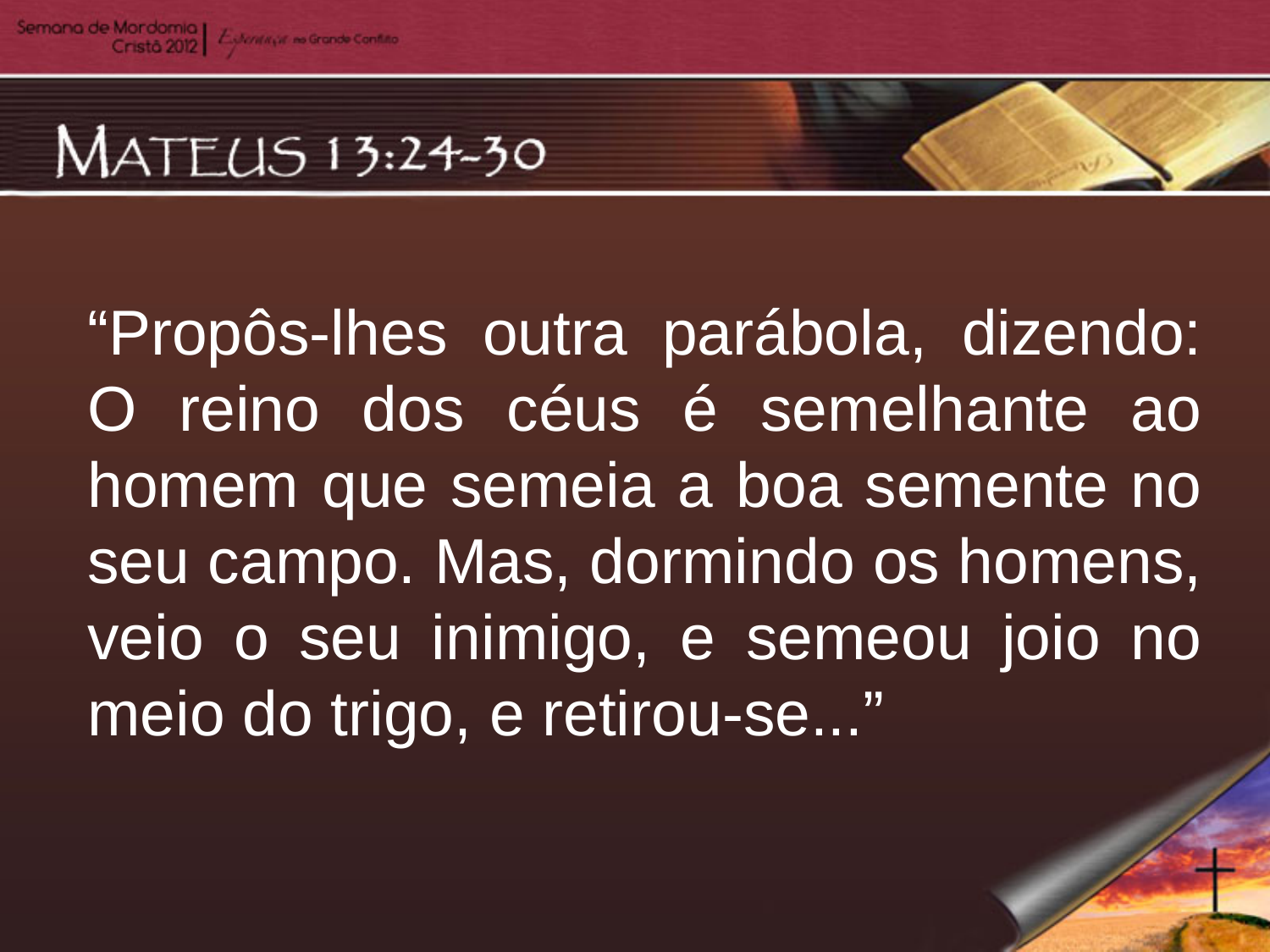

“Propôs-lhes outra parábola, dizendo: O reino dos céus é semelhante ao homem que semeia a boa semente no seu campo. Mas, dormindo os homens, veio o seu inimigo, e semeou joio no meio do trigo, e retirou-se...”